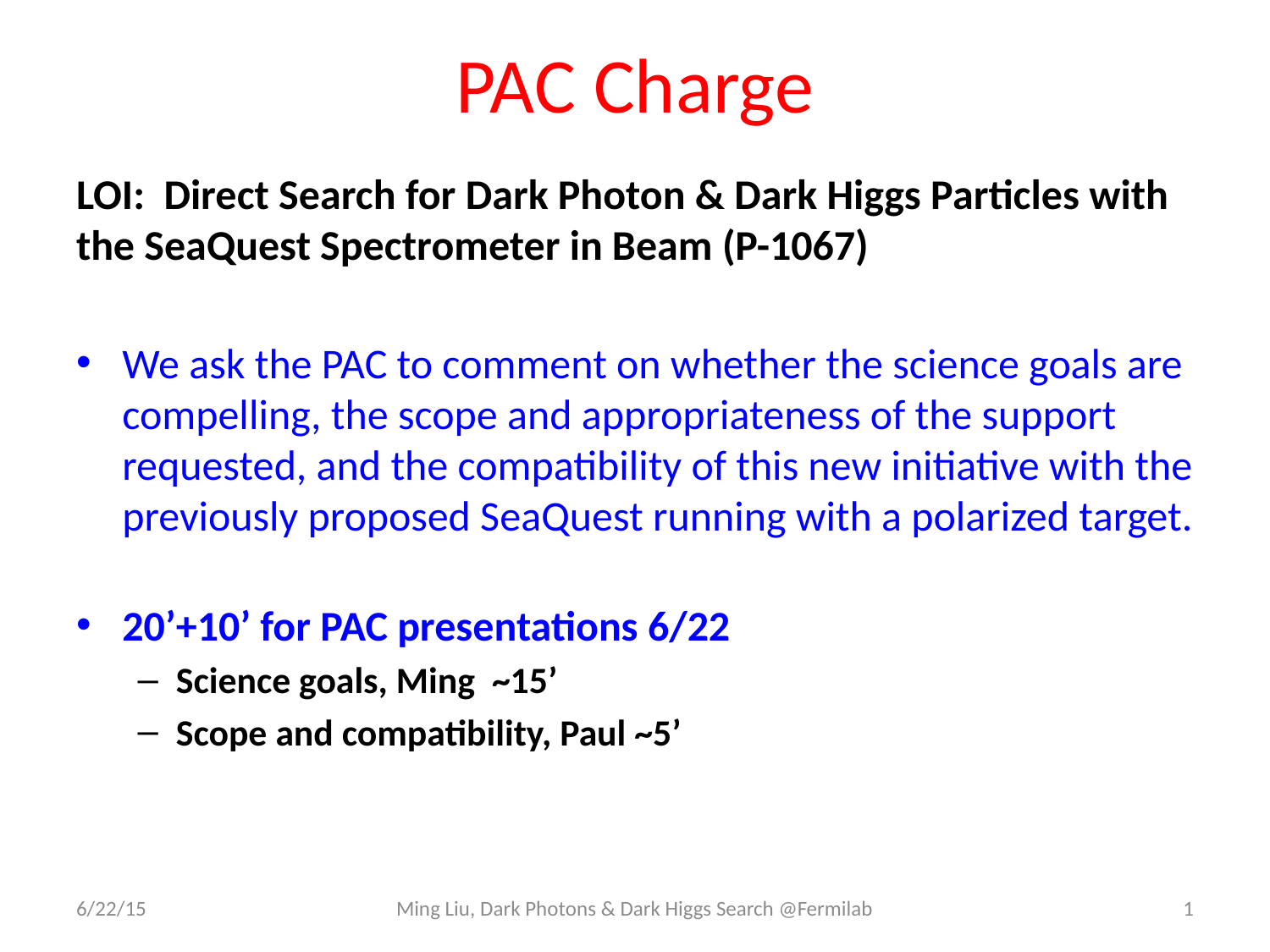

# PAC Charge
LOI:  Direct Search for Dark Photon & Dark Higgs Particles with the SeaQuest Spectrometer in Beam (P-1067)

We ask the PAC to comment on whether the science goals are compelling, the scope and appropriateness of the support requested, and the compatibility of this new initiative with the previously proposed SeaQuest running with a polarized target.
20’+10’ for PAC presentations 6/22
Science goals, Ming  ~15’
Scope and compatibility, Paul ~5’

6/22/15
Ming Liu, Dark Photons & Dark Higgs Search @Fermilab
1